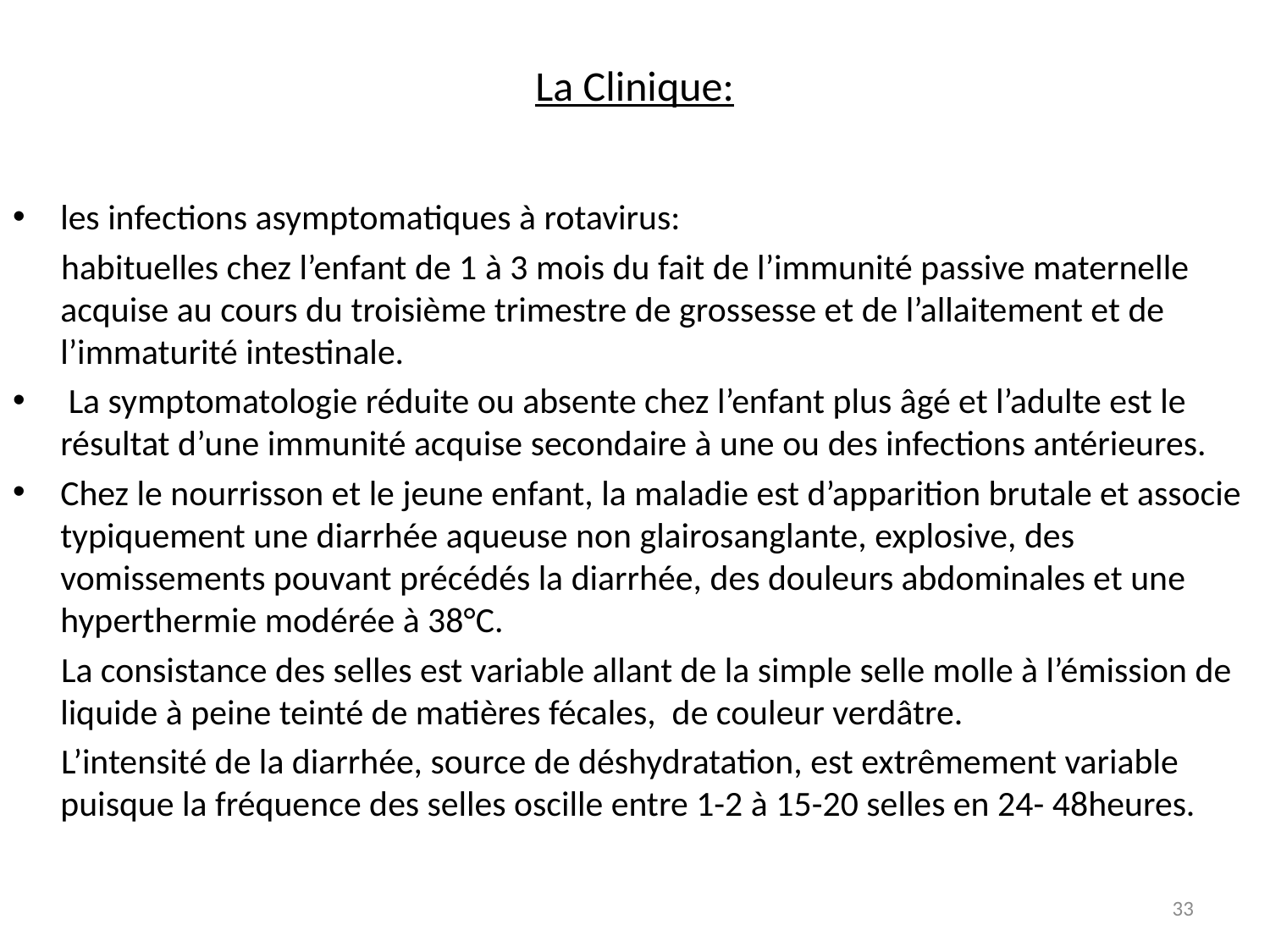

# La Clinique:
les infections asymptomatiques à rotavirus:
      habituelles chez l’enfant de 1 à 3 mois du fait de l’immunité passive maternelle acquise au cours du troisième trimestre de grossesse et de l’allaitement et de l’immaturité intestinale.
 La symptomatologie réduite ou absente chez l’enfant plus âgé et l’adulte est le résultat d’une immunité acquise secondaire à une ou des infections antérieures.
Chez le nourrisson et le jeune enfant, la maladie est d’apparition brutale et associe typiquement une diarrhée aqueuse non glairosanglante, explosive, des vomissements pouvant précédés la diarrhée, des douleurs abdominales et une hyperthermie modérée à 38°C.
      La consistance des selles est variable allant de la simple selle molle à l’émission de liquide à peine teinté de matières fécales,  de couleur verdâtre.
      L’intensité de la diarrhée, source de déshydratation, est extrêmement variable puisque la fréquence des selles oscille entre 1-2 à 15-20 selles en 24- 48heures.
33